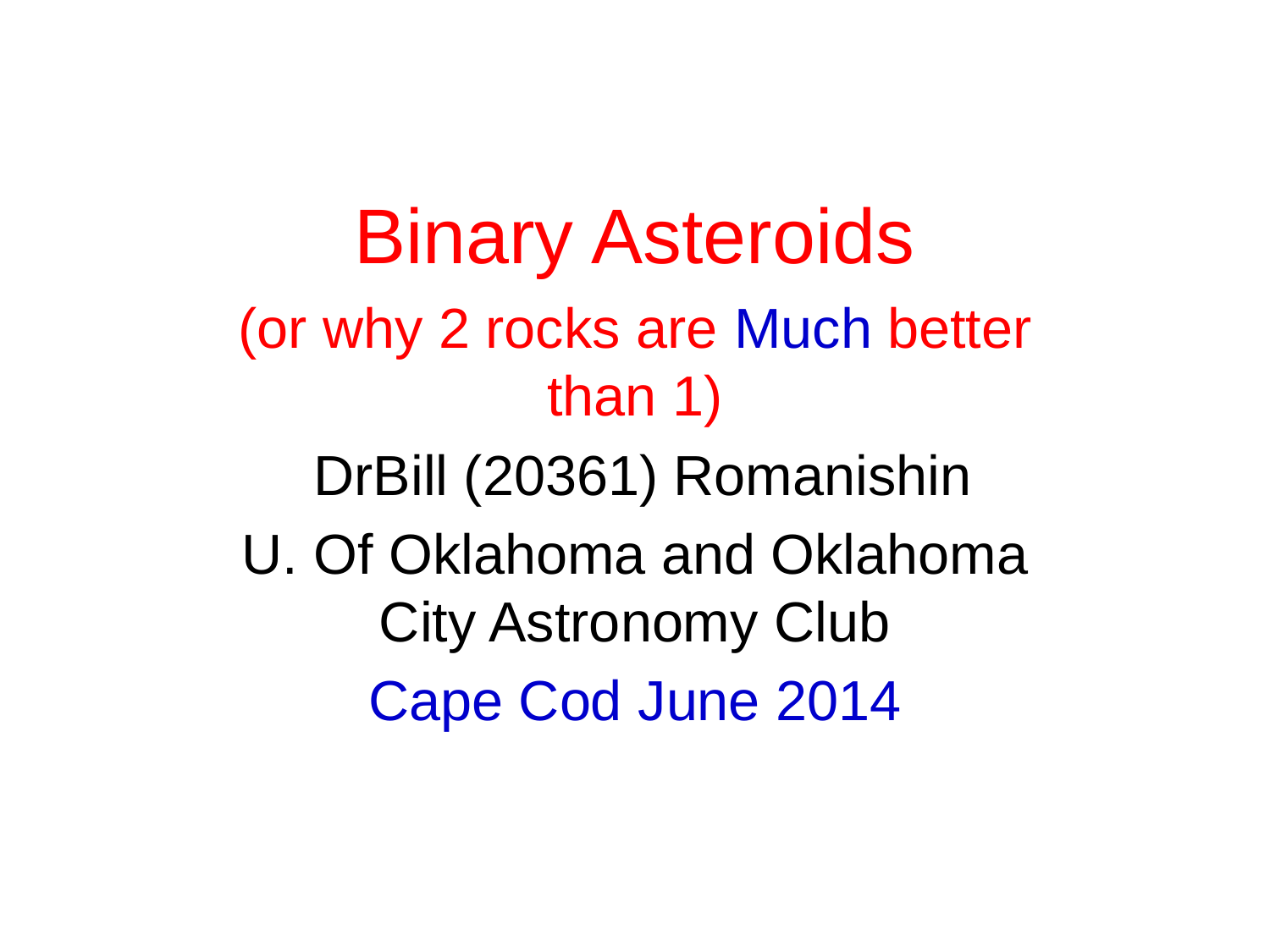

# Binary Asteroids
(or why 2 rocks are Much better than 1)
 DrBill (20361) Romanishin
U. Of Oklahoma and Oklahoma City Astronomy Club
Cape Cod June 2014